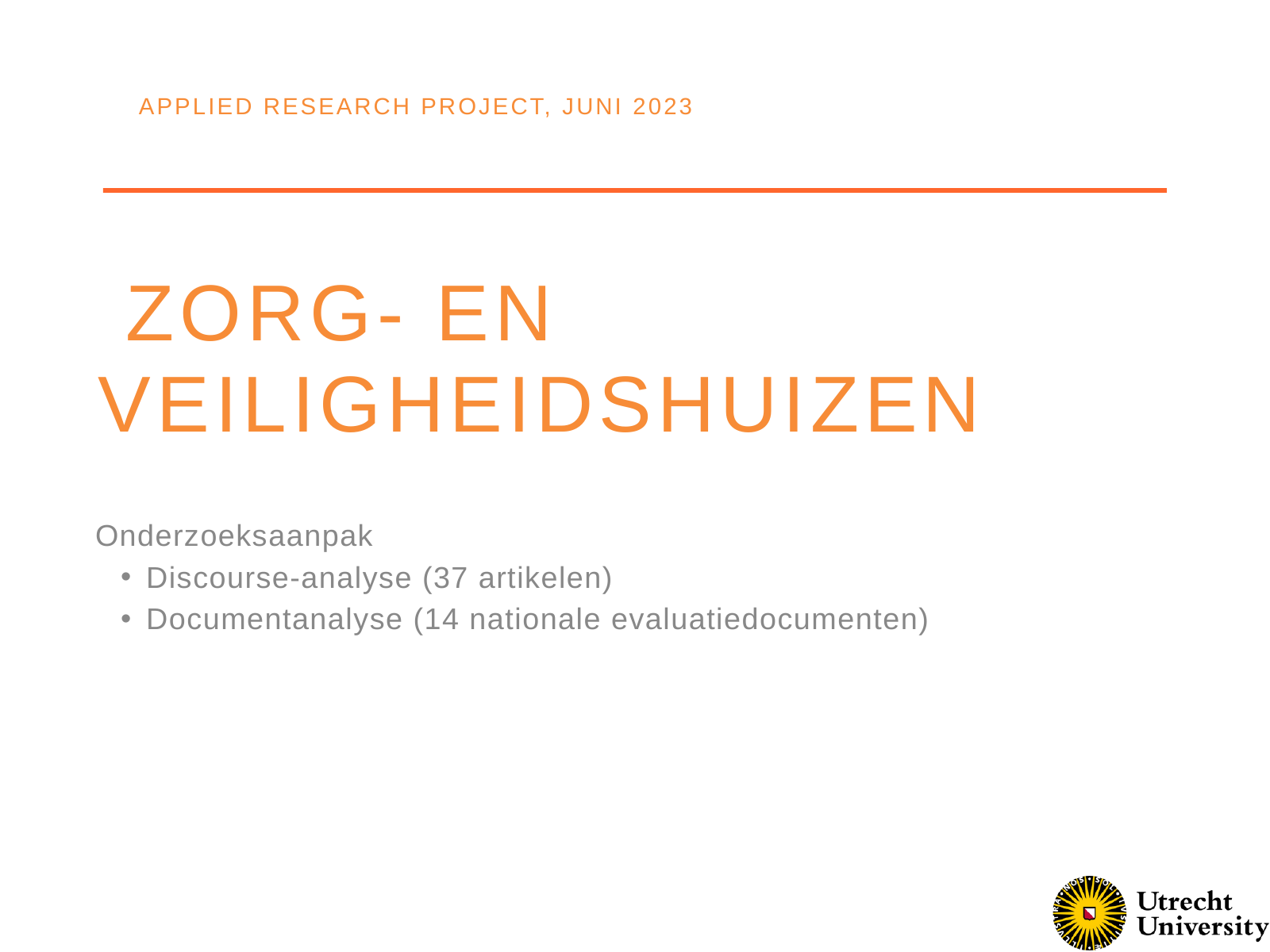

APPLIED RESEARCH PROJECT, JUNI 2023

 ZORG- EN VEILIGHEIDSHUIZEN

Onderzoeksaanpak
Discourse-analyse (37 artikelen)
Documentanalyse (14 nationale evaluatiedocumenten)